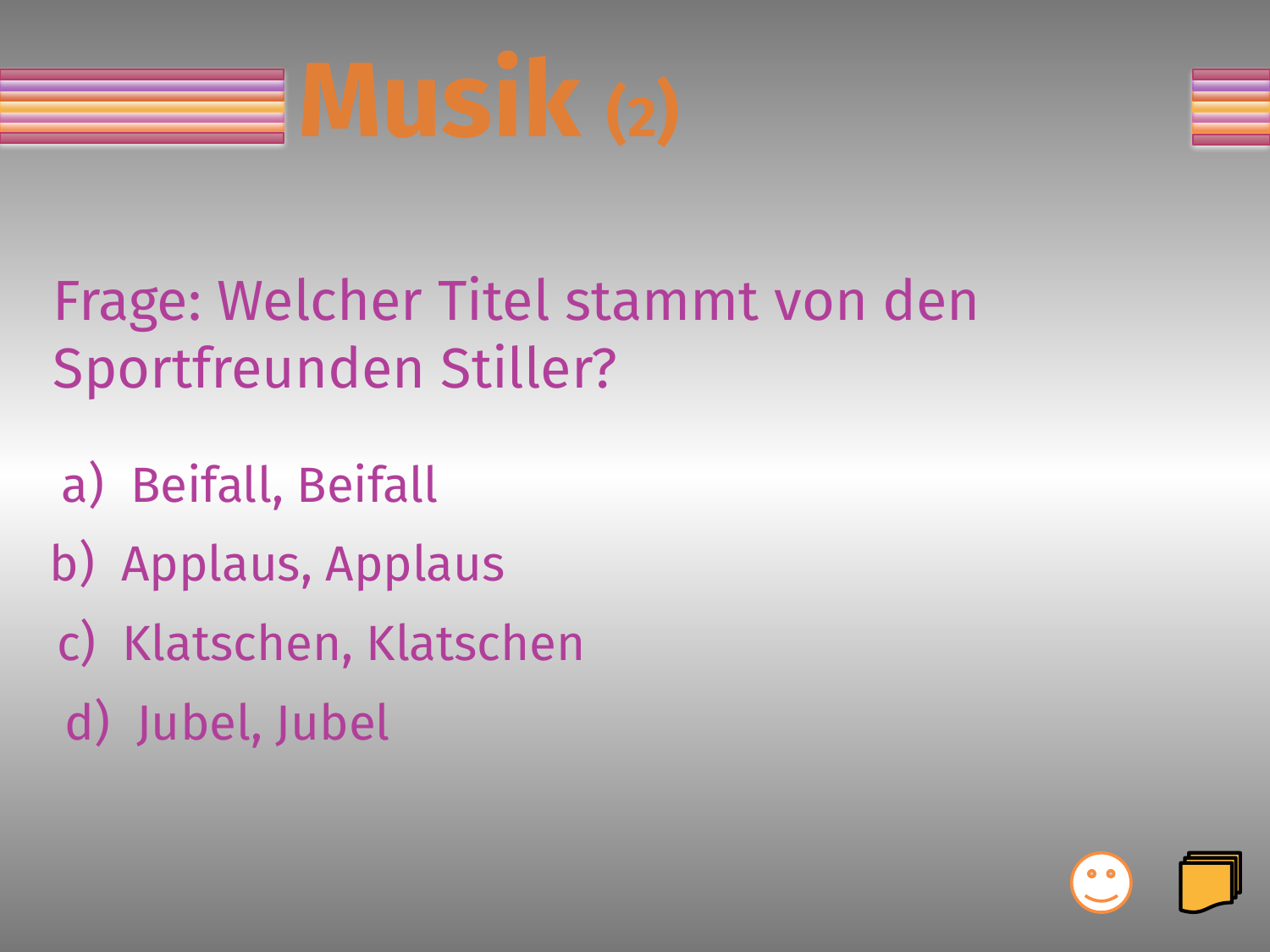

# Musik (2)
Frage: Welcher Titel stammt von den
Sportfreunden Stiller?
a)  Beifall, Beifall
b)  Applaus, Applaus
c)  Klatschen, Klatschen
d)  Jubel, Jubel